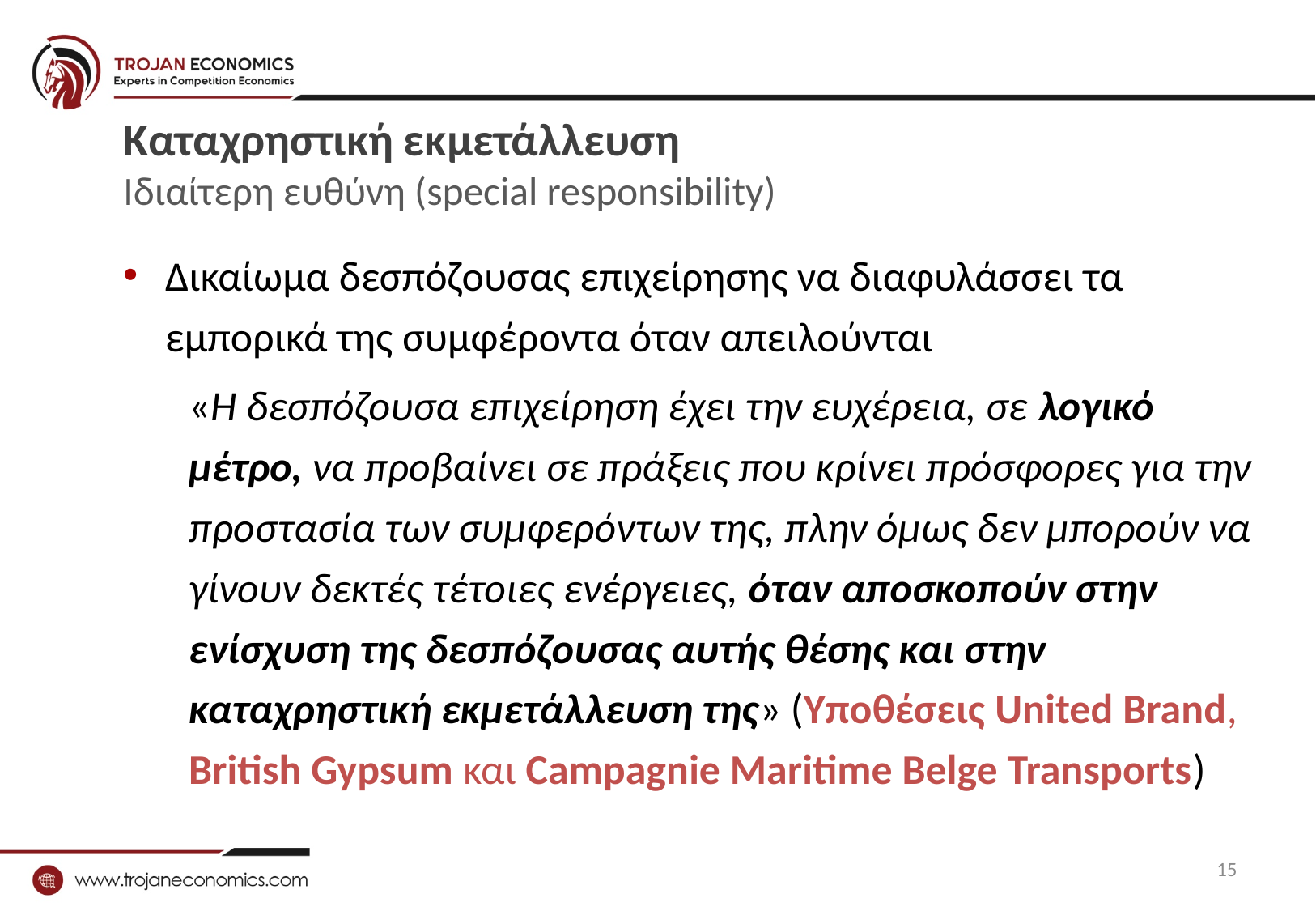

# Καταχρηστική εκμετάλλευση Ιδιαίτερη ευθύνη (special responsibility)
Δικαίωμα δεσπόζουσας επιχείρησης να διαφυλάσσει τα εμπορικά της συμφέροντα όταν απειλούνται
«Η δεσπόζουσα επιχείρηση έχει την ευχέρεια, σε λογικό μέτρο, να προβαίνει σε πράξεις που κρίνει πρόσφορες για την προστασία των συμφερόντων της, πλην όμως δεν μπορούν να γίνουν δεκτές τέτοιες ενέργειες, όταν αποσκοπούν στην ενίσχυση της δεσπόζουσας αυτής θέσης και στην καταχρηστική εκμετάλλευση της» (Υποθέσεις United Brand, British Gypsum και Campagnie Maritime Belge Transports)

15